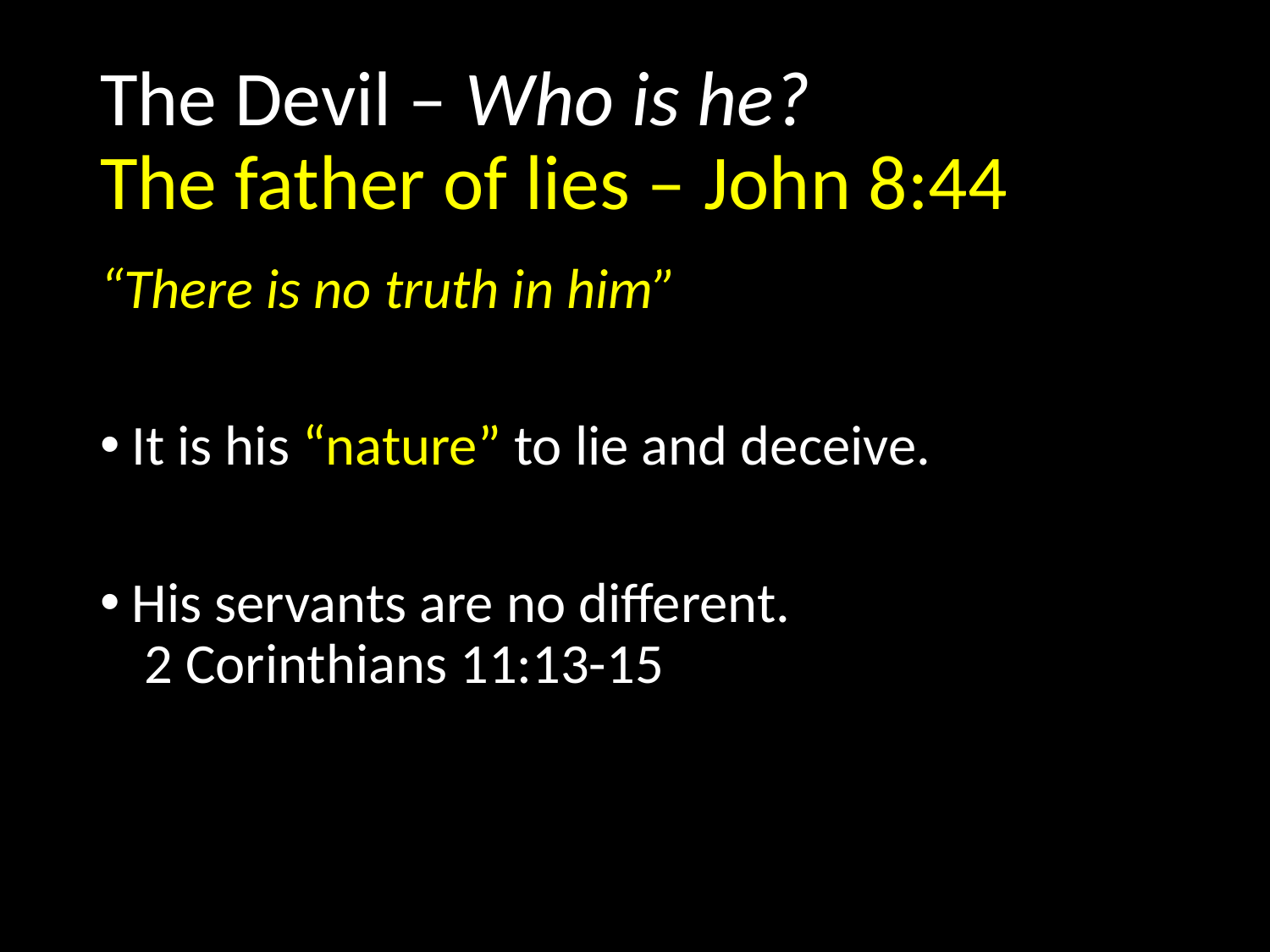

# The Devil – Who is he? The father of lies – John 8:44
“There is no truth in him”

It is his “nature” to lie and deceive.

His servants are no different.
 2 Corinthians 11:13-15